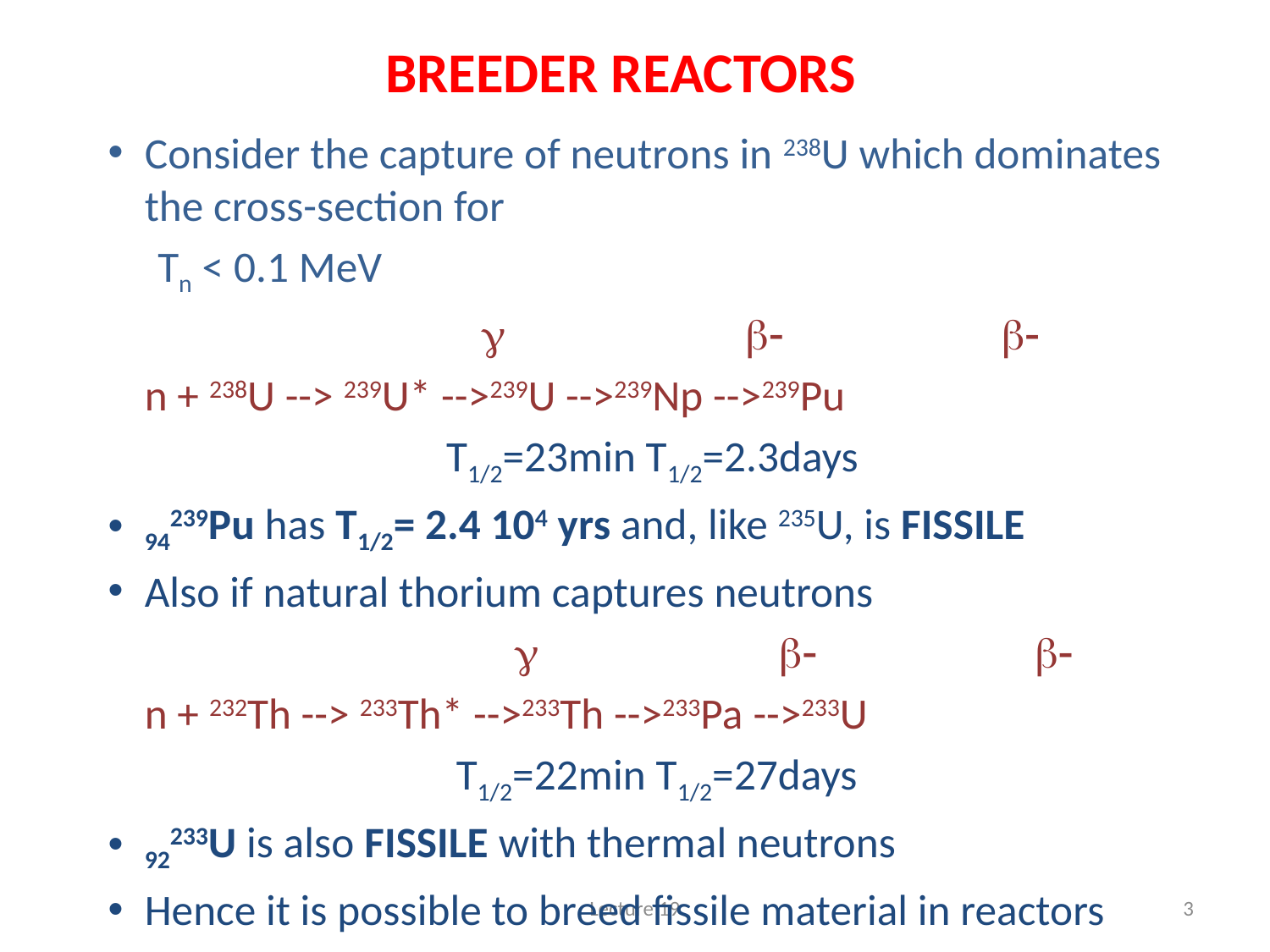

# BREEDER REACTORS
Consider the capture of neutrons in 238U which dominates the cross-section for
     Tn < 0.1 MeV
      	                        γ           β−          β−
	n + 238U --> 239U* -->239U -->239Np -->239Pu
                                  T1/2=23min T1/2=2.3days
94239Pu has T1/2= 2.4 104 yrs and, like 235U, is FISSILE
Also if natural thorium captures neutrons
	     			        γ           β−          β−
	n + 232Th --> 233Th* -->233Th -->233Pa -->233U
                                   T1/2=22min T1/2=27days
92233U is also FISSILE with thermal neutrons
Hence it is possible to breed fissile material in reactors
Lecture 19
3